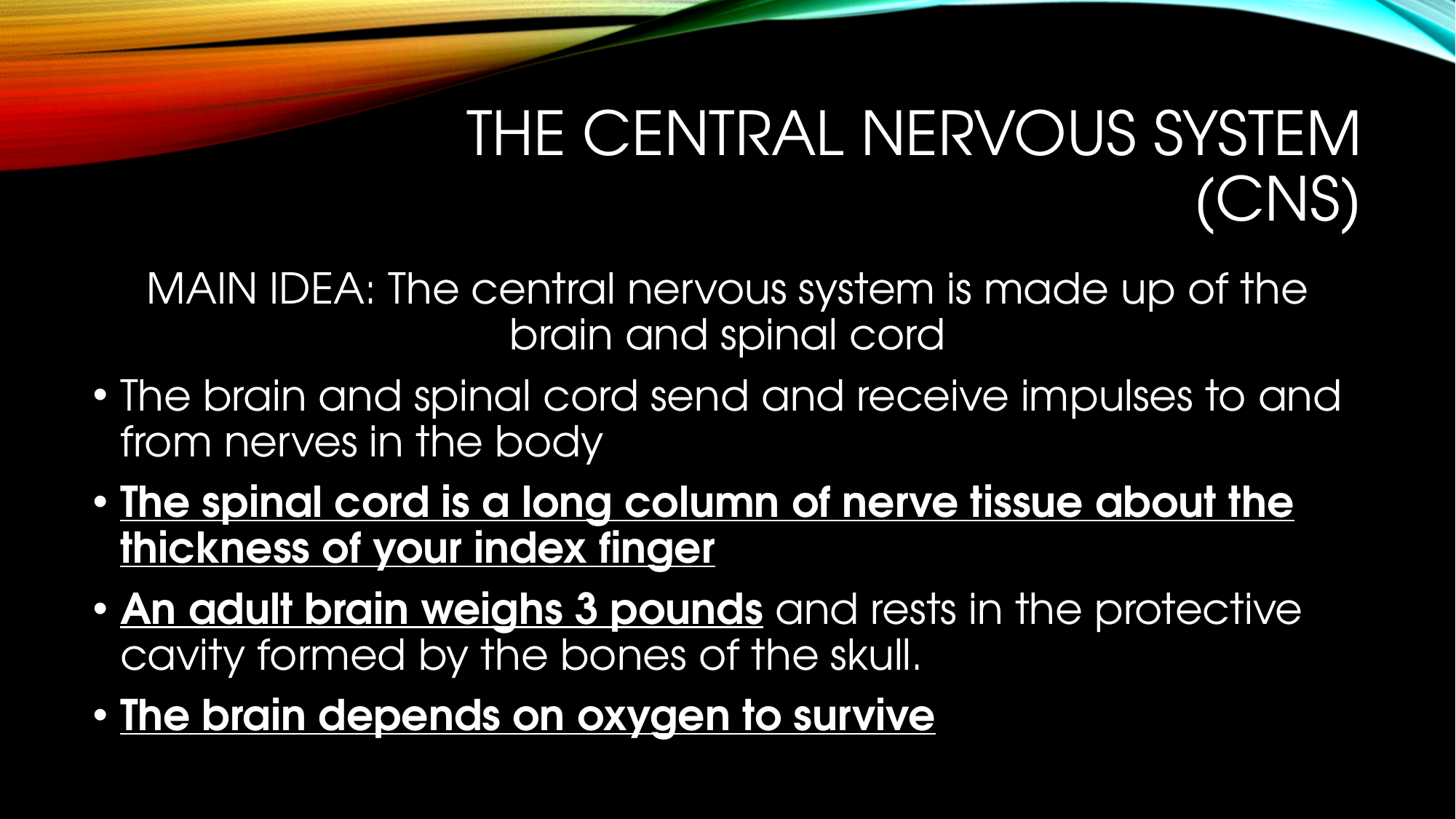

# The Central Nervous System (CNS)
MAIN IDEA: The central nervous system is made up of the brain and spinal cord
The brain and spinal cord send and receive impulses to and from nerves in the body
The spinal cord is a long column of nerve tissue about the thickness of your index finger
An adult brain weighs 3 pounds and rests in the protective cavity formed by the bones of the skull.
The brain depends on oxygen to survive